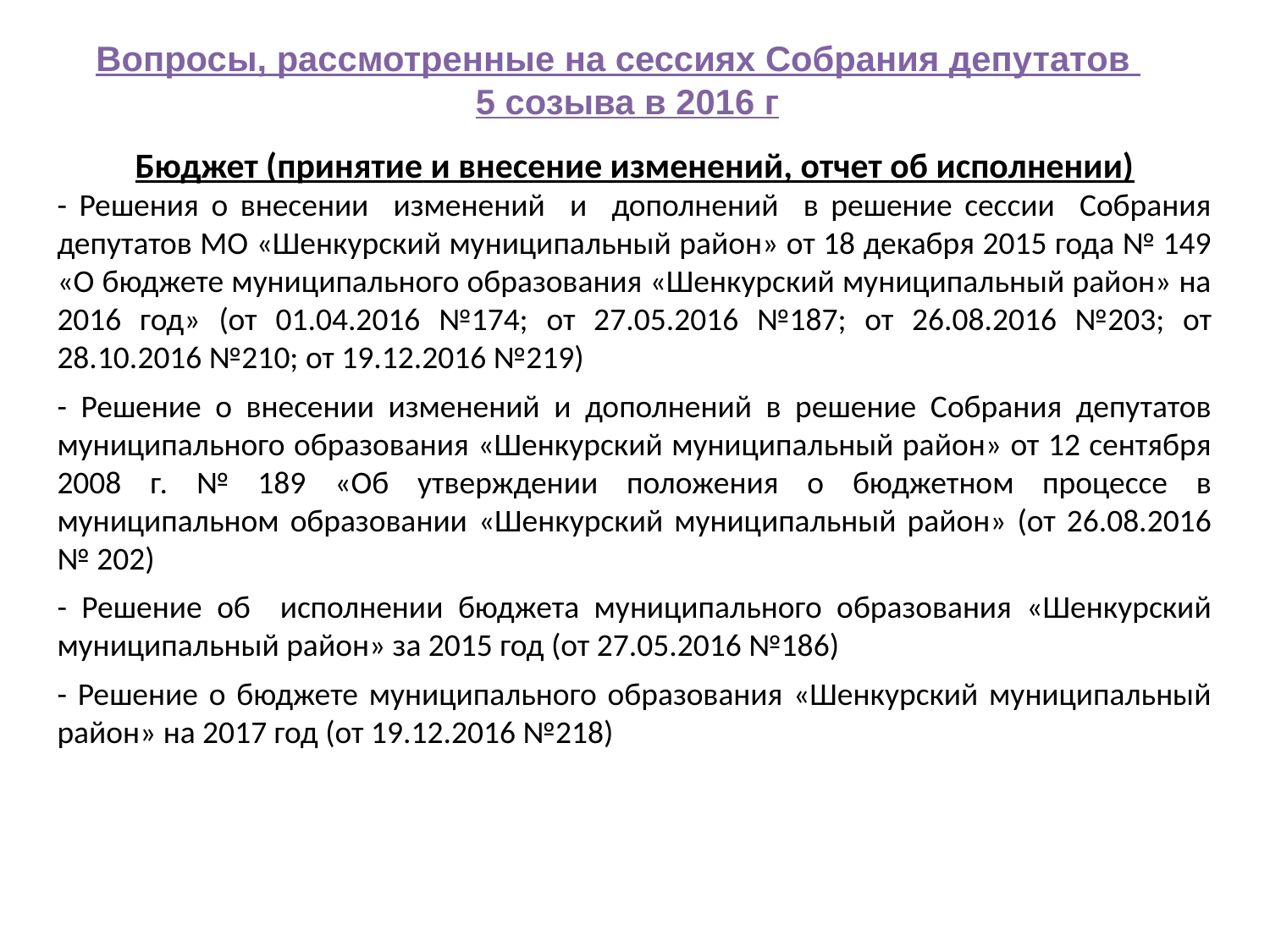

Вопросы, рассмотренные на сессиях Собрания депутатов
                                       5 созыва в 2016 г

Бюджет (принятие и внесение изменений, отчет об исполнении)
- Решения о внесении  изменений  и  дополнений  в решение сессии  Собрания депутатов МО «Шенкурский муниципальный район» от 18 декабря 2015 года № 149 «О бюджете муниципального образования «Шенкурский муниципальный район» на 2016 год» (от 01.04.2016 №174; от 27.05.2016 №187; от 26.08.2016 №203; от 28.10.2016 №210; от 19.12.2016 №219)
- Решение о внесении изменений и дополнений в решение Собрания депутатов муниципального образования «Шенкурский муниципальный район» от 12 сентября 2008 г. № 189 «Об утверждении положения о бюджетном процессе в муниципальном образовании «Шенкурский муниципальный район» (от 26.08.2016 № 202)
- Решение об  исполнении бюджета муниципального образования «Шенкурский муниципальный район» за 2015 год (от 27.05.2016 №186)
- Решение о бюджете муниципального образования «Шенкурский муниципальный район» на 2017 год (от 19.12.2016 №218)